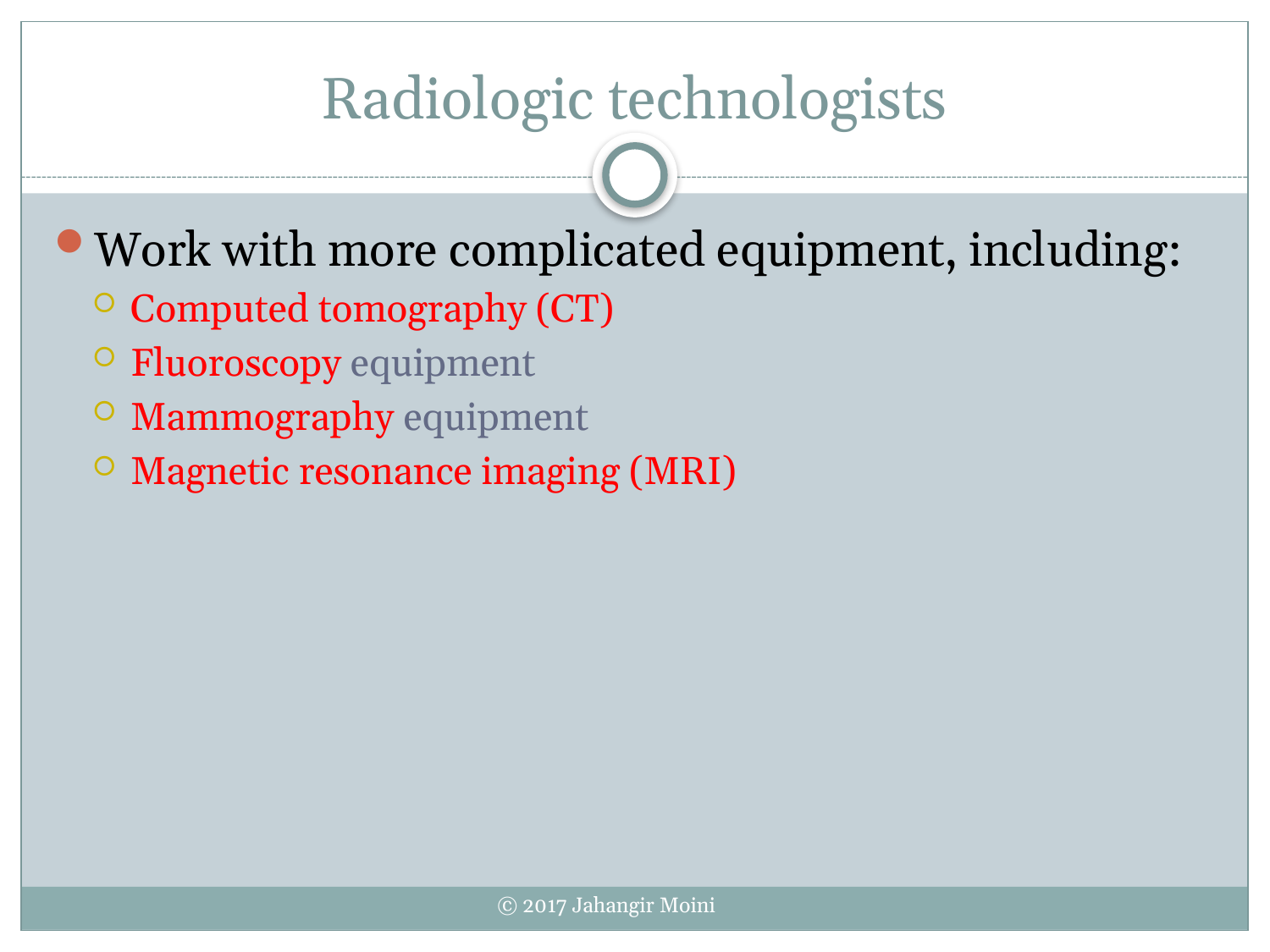

# Radiologic technologists
Work with more complicated equipment, including:
Computed tomography (CT)
Fluoroscopy equipment
Mammography equipment
Magnetic resonance imaging (MRI)